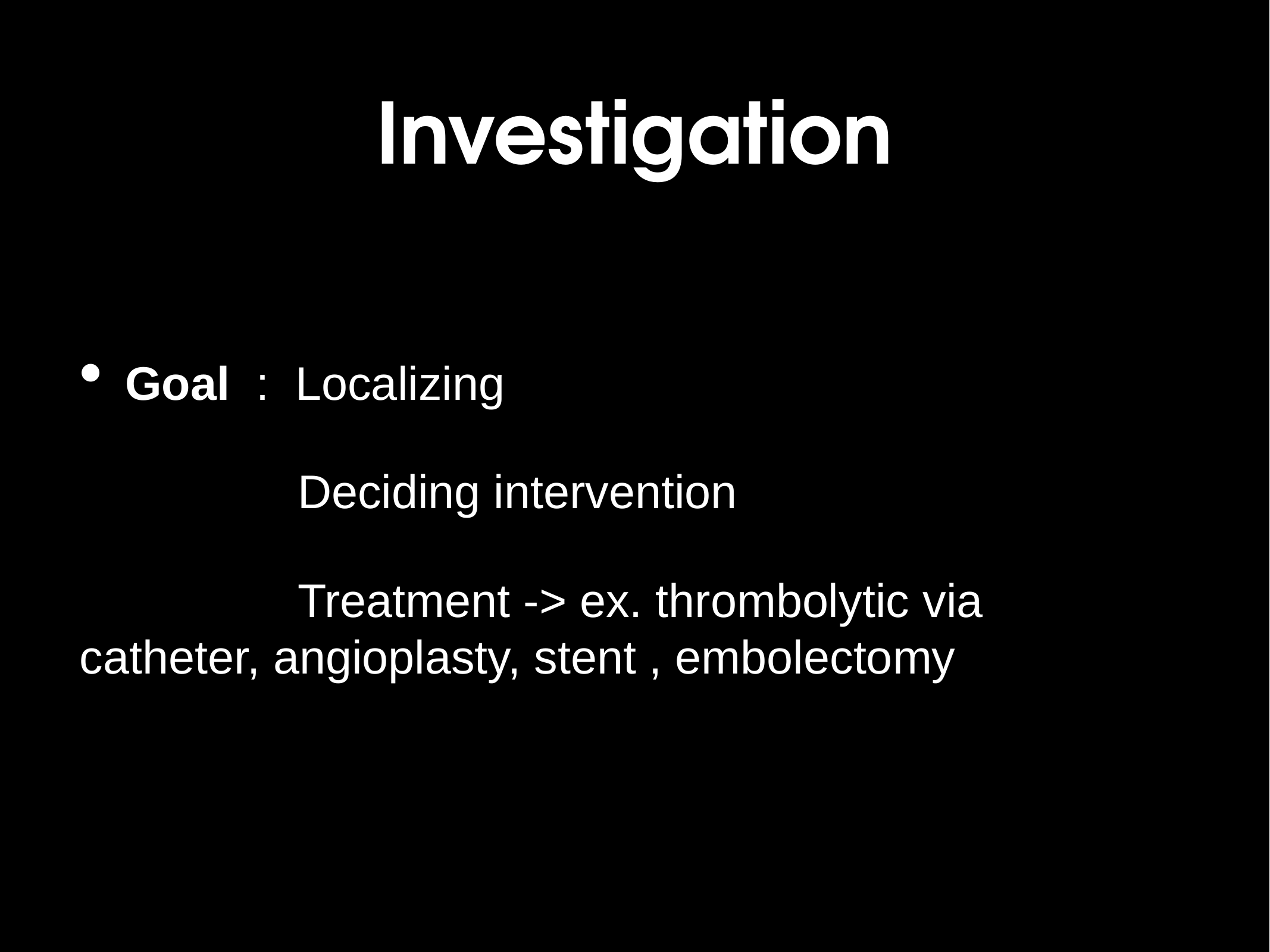

# Investigation

Goal  :  Localizing
		   Deciding intervention
		   Treatment -> ex. thrombolytic via catheter, angioplasty, stent , embolectomy